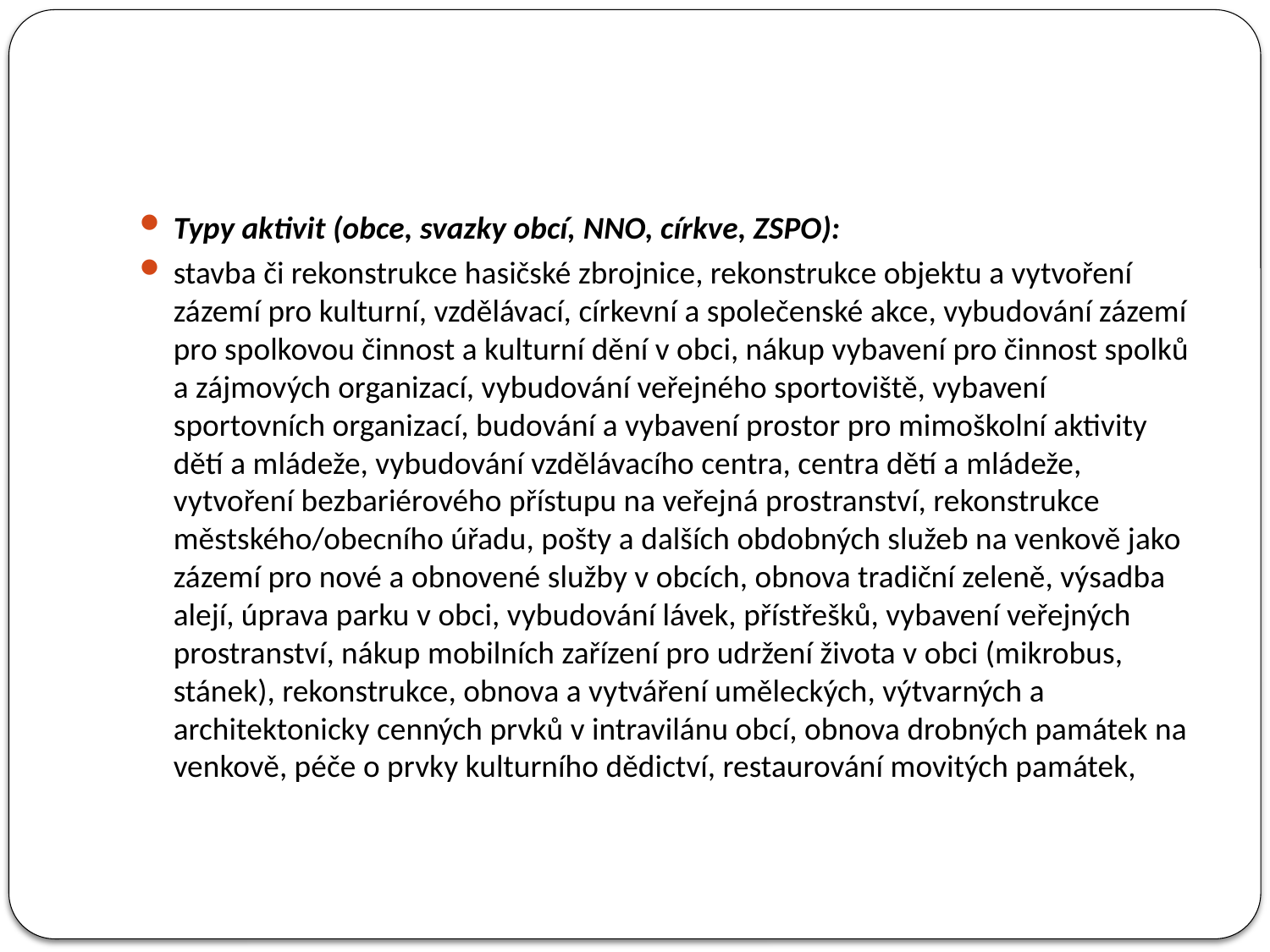

#
Typy aktivit (obce, svazky obcí, NNO, církve, ZSPO):
stavba či rekonstrukce hasičské zbrojnice, rekonstrukce objektu a vytvoření zázemí pro kulturní, vzdělávací, církevní a společenské akce, vybudování zázemí pro spolkovou činnost a kulturní dění v obci, nákup vybavení pro činnost spolků a zájmových organizací, vybudování veřejného sportoviště, vybavení sportovních organizací, budování a vybavení prostor pro mimoškolní aktivity dětí a mládeže, vybudování vzdělávacího centra, centra dětí a mládeže, vytvoření bezbariérového přístupu na veřejná prostranství, rekonstrukce městského/obecního úřadu, pošty a dalších obdobných služeb na venkově jako zázemí pro nové a obnovené služby v obcích, obnova tradiční zeleně, výsadba alejí, úprava parku v obci, vybudování lávek, přístřešků, vybavení veřejných prostranství, nákup mobilních zařízení pro udržení života v obci (mikrobus, stánek), rekonstrukce, obnova a vytváření uměleckých, výtvarných a architektonicky cenných prvků v intravilánu obcí, obnova drobných památek na venkově, péče o prvky kulturního dědictví, restaurování movitých památek,